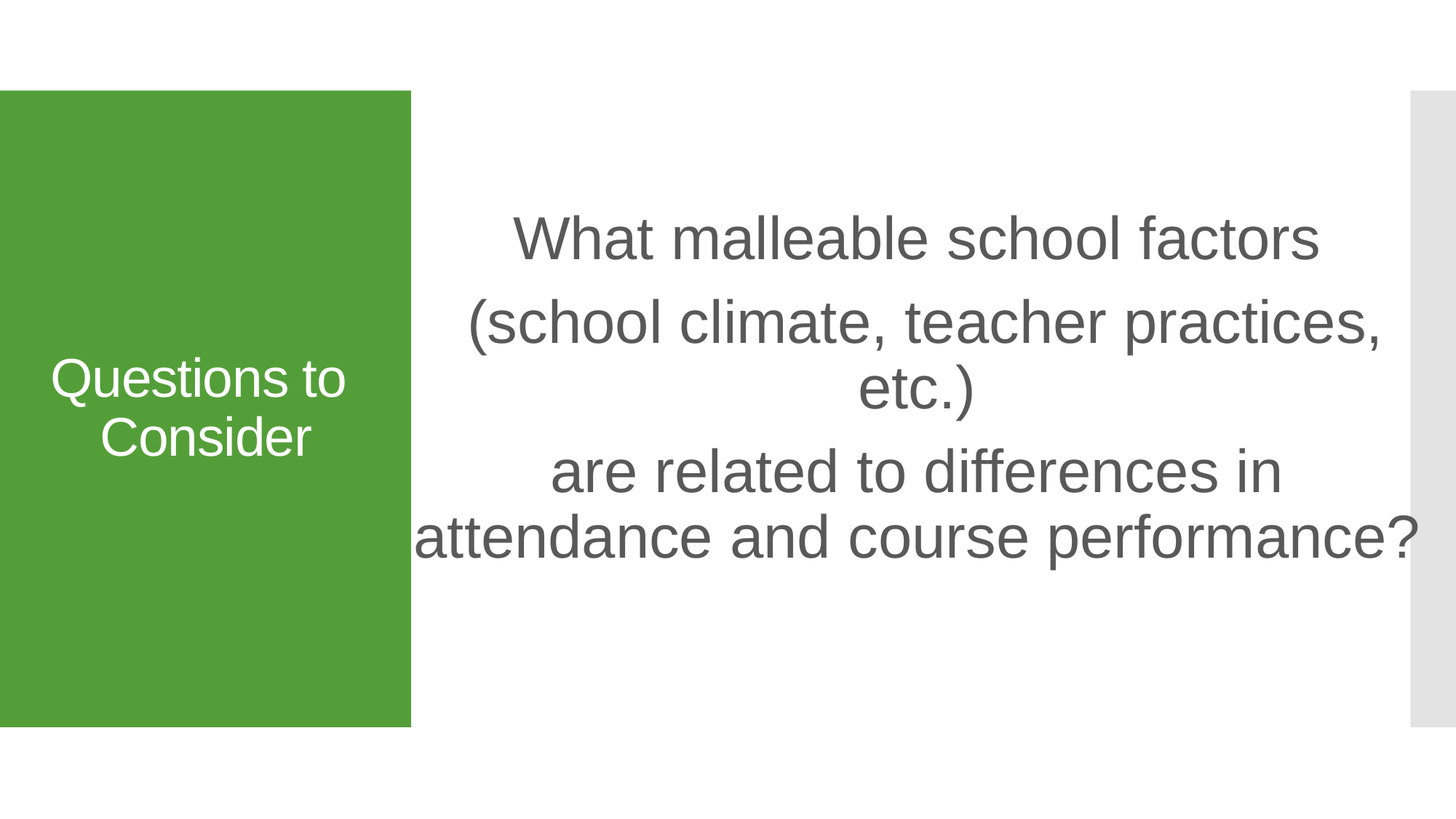

What malleable school factors
 (school climate, teacher practices, etc.)
are related to differences in attendance and course performance?
# Questions to Consider